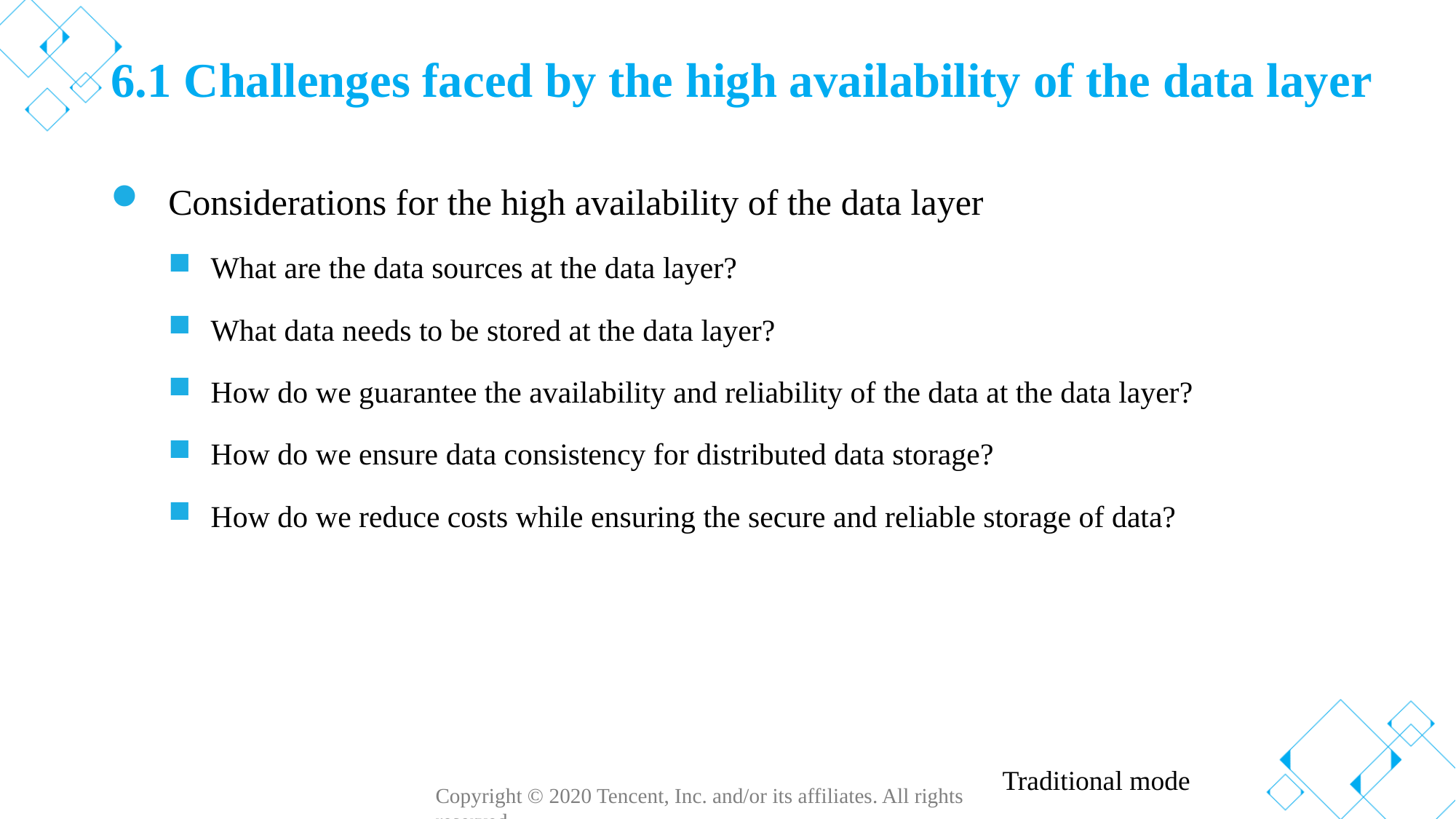

# 6.1 Challenges faced by the high availability of the data layer
Considerations for the high availability of the data layer
What are the data sources at the data layer?
What data needs to be stored at the data layer?
How do we guarantee the availability and reliability of the data at the data layer?
How do we ensure data consistency for distributed data storage?
How do we reduce costs while ensuring the secure and reliable storage of data?

Traditional mode